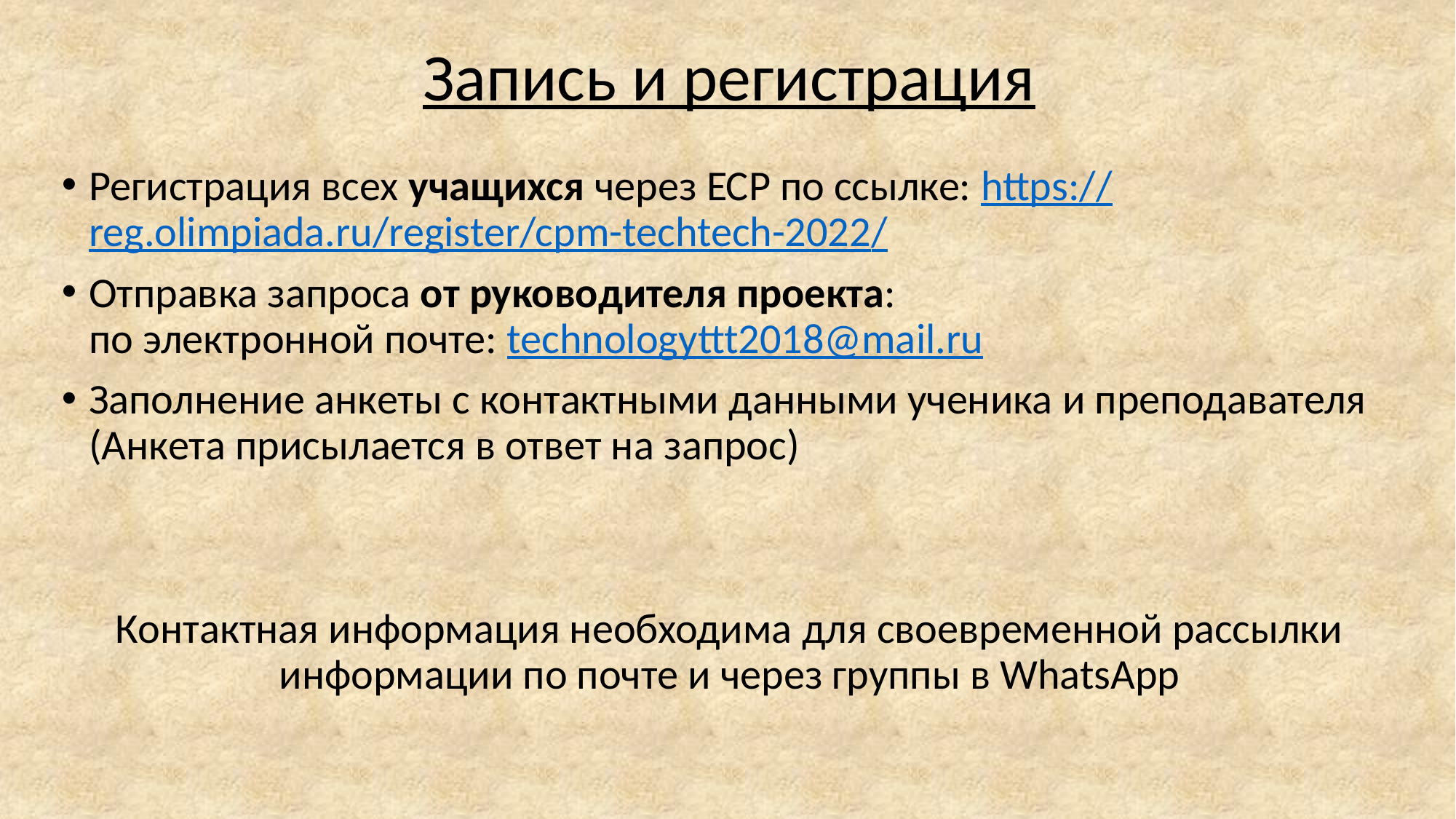

# Запись и регистрация
Регистрация всех учащихся через ЕСР по ссылке: https://reg.olimpiada.ru/register/cpm-techtech-2022/
Отправка запроса от руководителя проекта:
по электронной почте: technologyttt2018@mail.ru
Заполнение анкеты с контактными данными ученика и преподавателя
(Анкета присылается в ответ на запрос)

Контактная информация необходима для своевременной рассылки информации по почте и через группы в WhatsApp